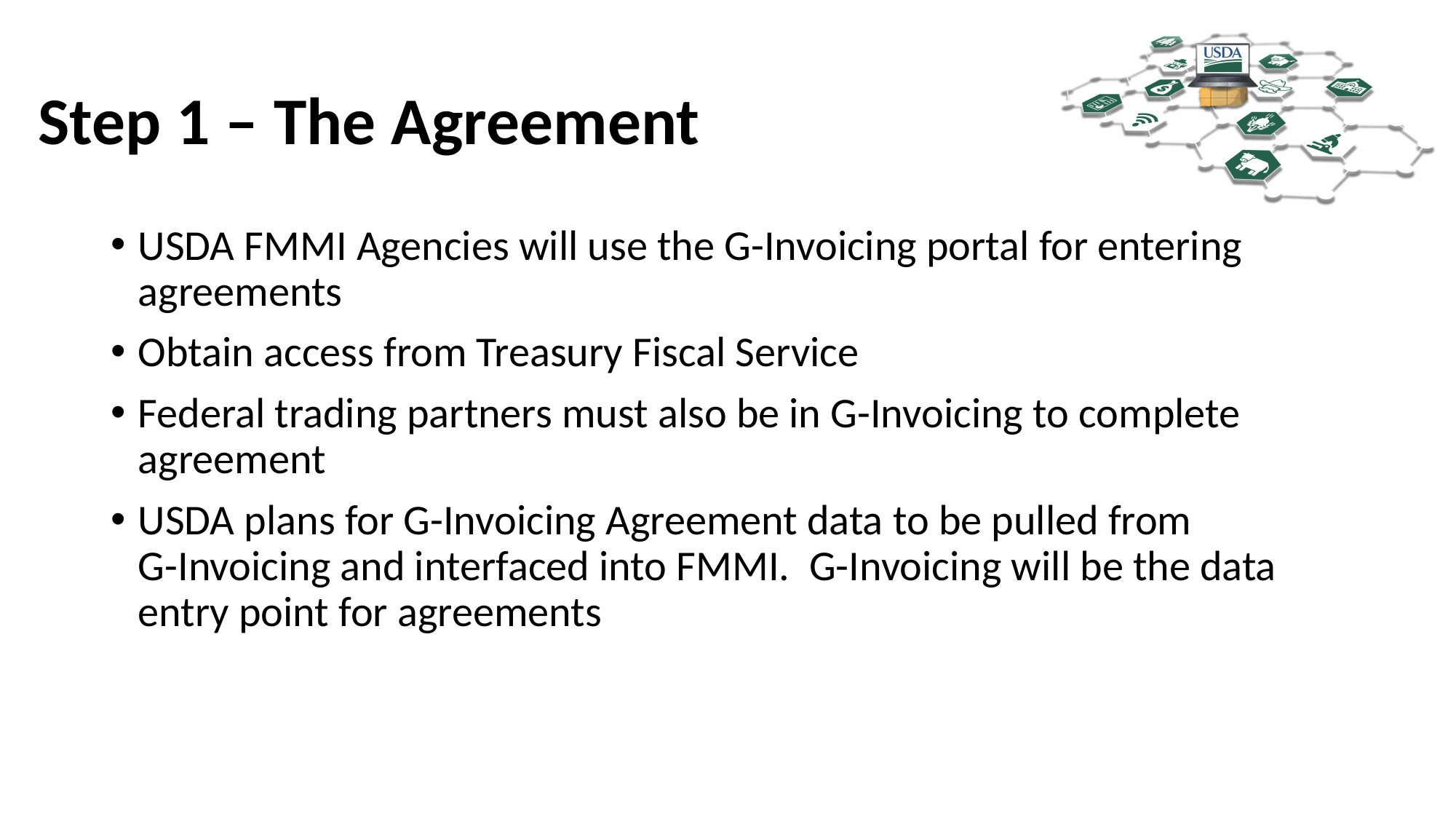

# Step 1 – The Agreement
USDA FMMI Agencies will use the G-Invoicing portal for entering agreements
Obtain access from Treasury Fiscal Service
Federal trading partners must also be in G-Invoicing to complete agreement
USDA plans for G-Invoicing Agreement data to be pulled from             G-Invoicing and interfaced into FMMI.  G-Invoicing will be the data entry point for agreements